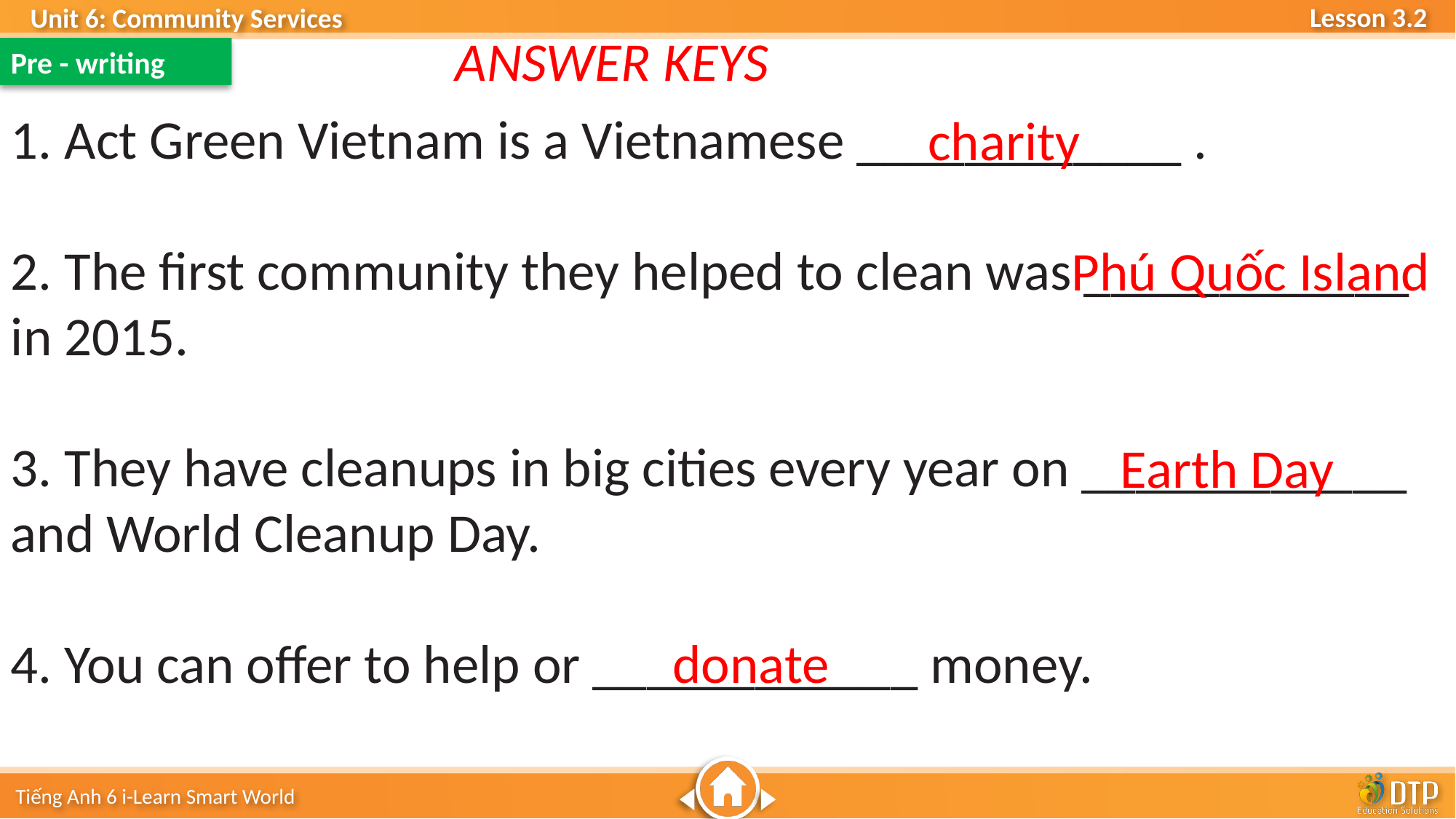

ANSWER KEYS
Pre - writing
1. Act Green Vietnam is a Vietnamese ____________ .
2. The first community they helped to clean was ____________ in 2015.
3. They have cleanups in big cities every year on ____________ and World Cleanup Day.
4. You can offer to help or ____________ money.
charity

Phú Quốc Island

Earth Day

donate